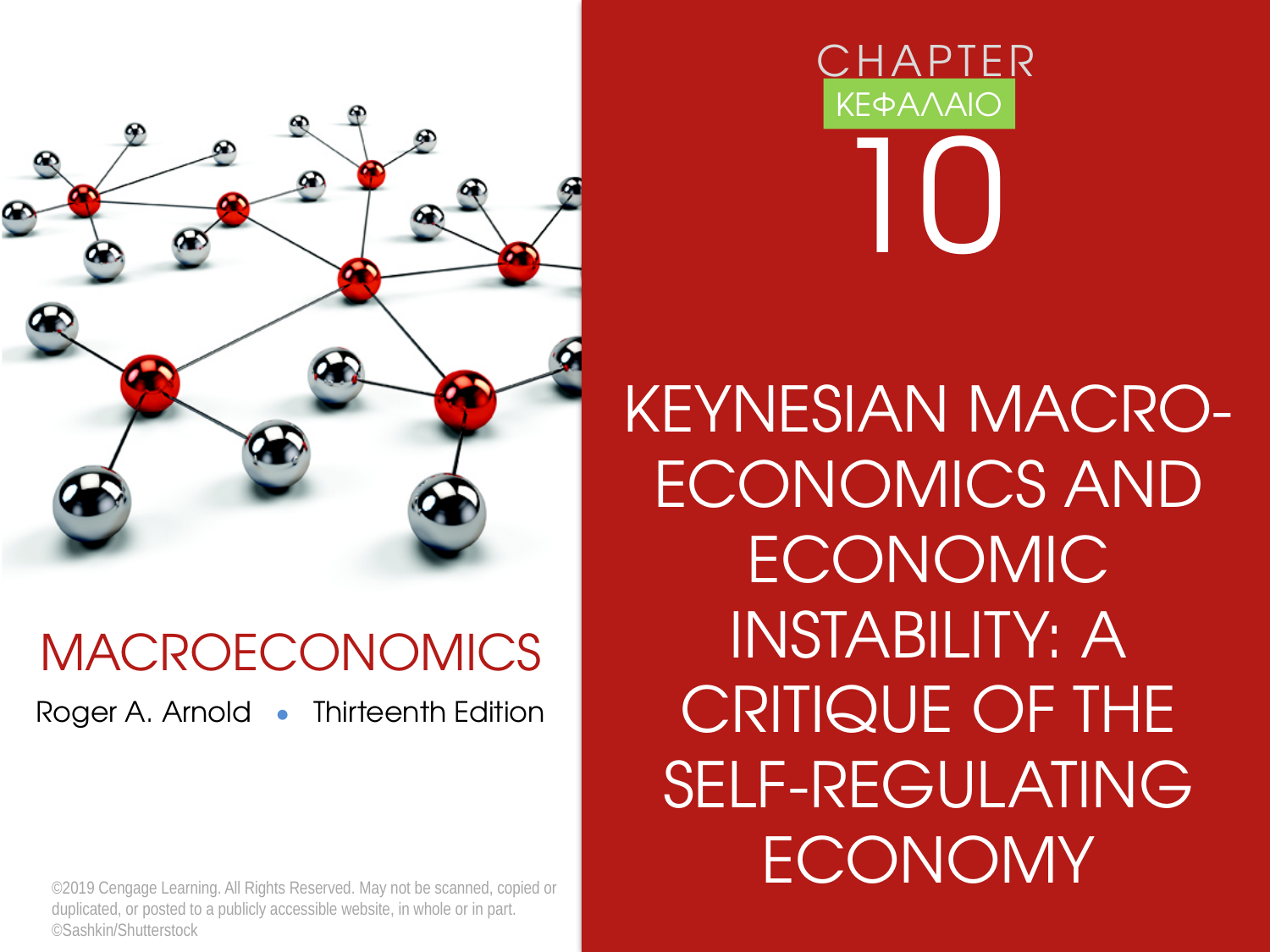

ΚΕΦΑΛΑΙΟ
# 10
KEYNESIAN MACRO-ECONOMICS AND ECONOMIC INSTABILITY: A CRITIQUE OF THE SELF-REGULATING ECONOMY